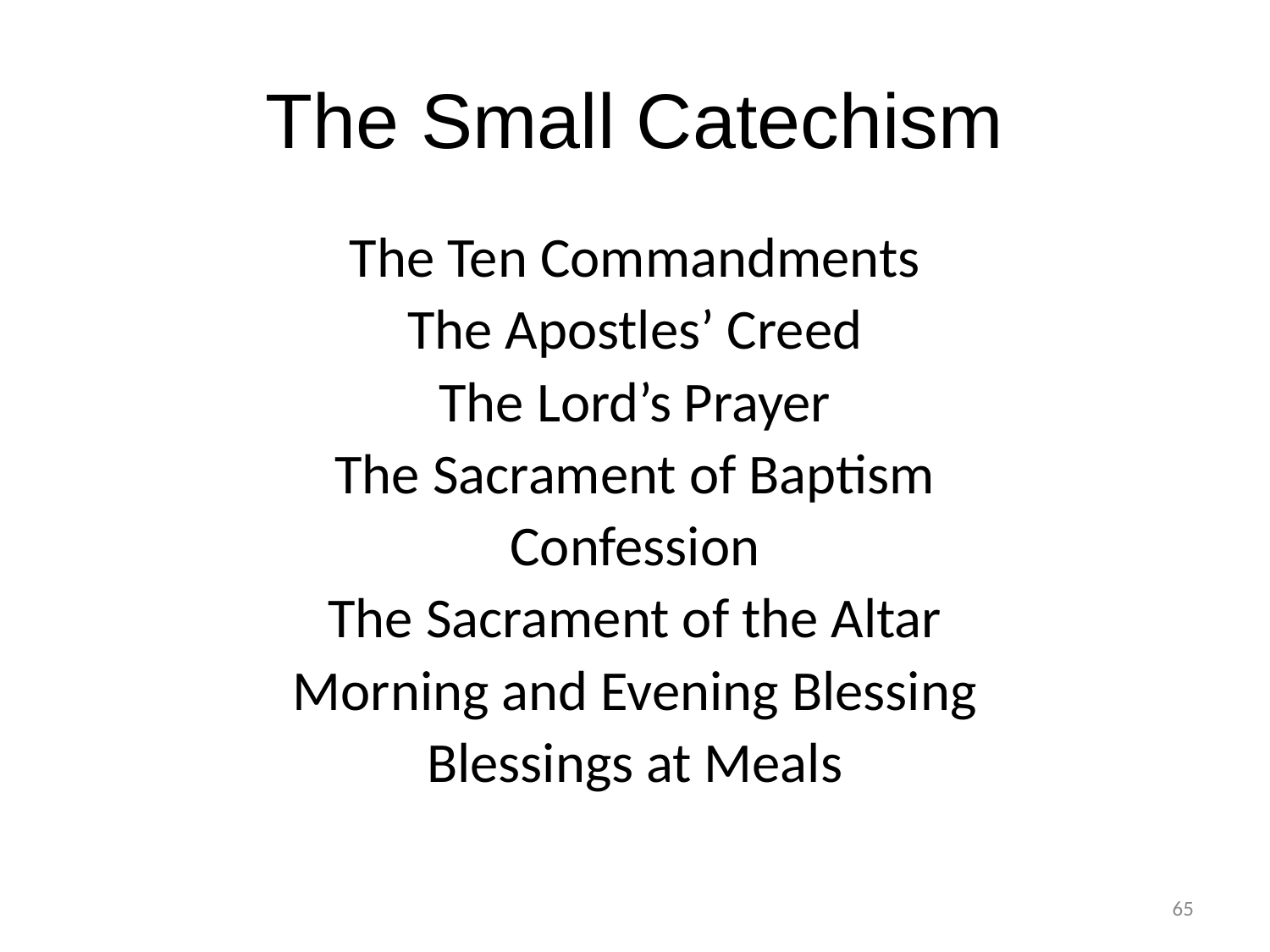

# The Small Catechism
The Ten Commandments
The Apostles’ Creed
The Lord’s Prayer
The Sacrament of Baptism
Confession
The Sacrament of the Altar
Morning and Evening Blessing
Blessings at Meals
65